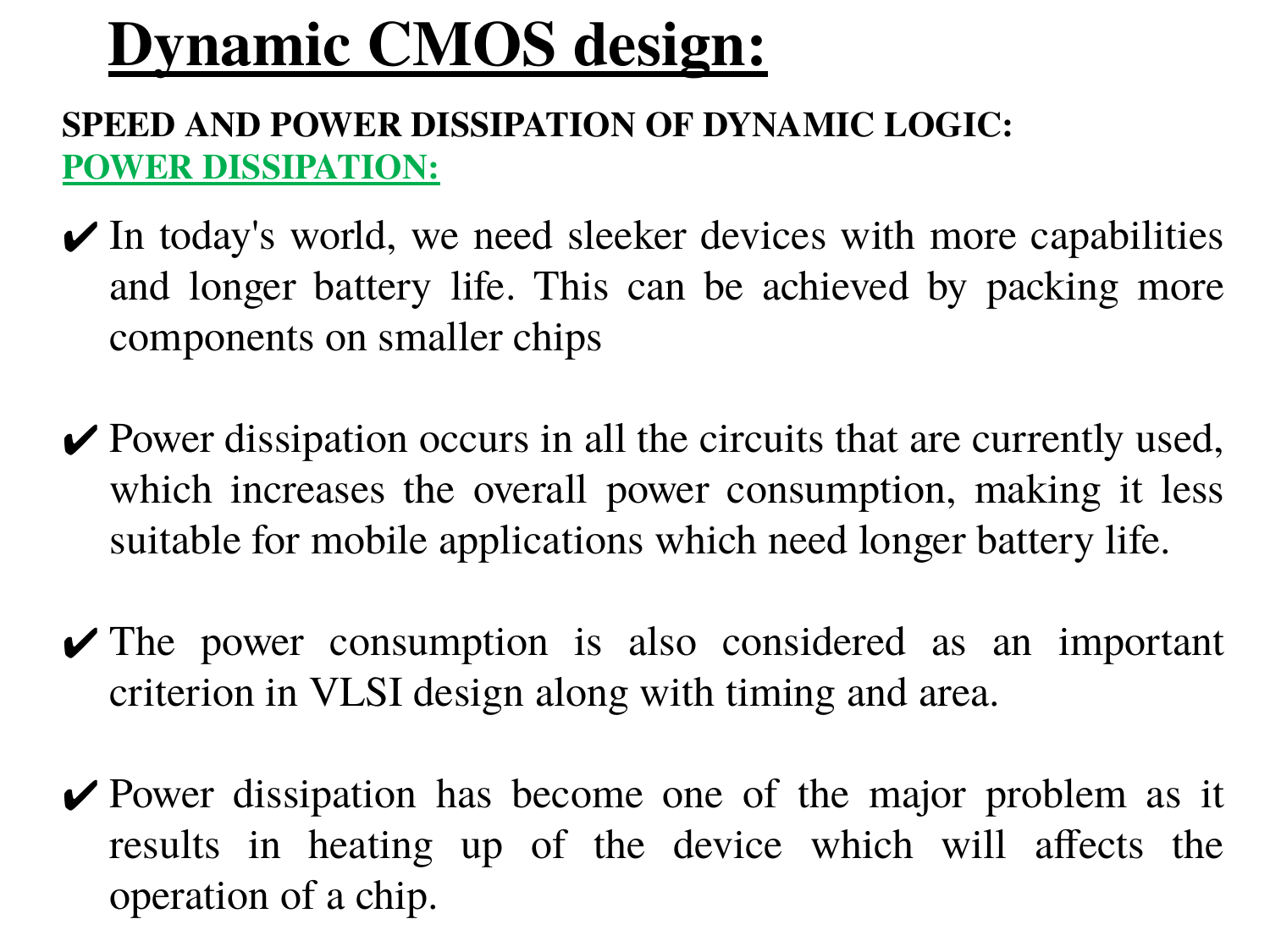

# Dynamic CMOS design:
SPEED AND POWER DISSIPATION OF DYNAMIC LOGIC:
POWER DISSIPATION:

In today's world, we need sleeker devices with more capabilities and longer battery life. This can be achieved by packing more components on smaller chips

Power dissipation occurs in all the circuits that are currently used, which increases the overall power consumption, making it less suitable for mobile applications which need longer battery life.

The power consumption is also considered as an important criterion in VLSI design along with timing and area.

Power dissipation has become one of the major problem as it results in heating up of the device which will affects the operation of a chip.